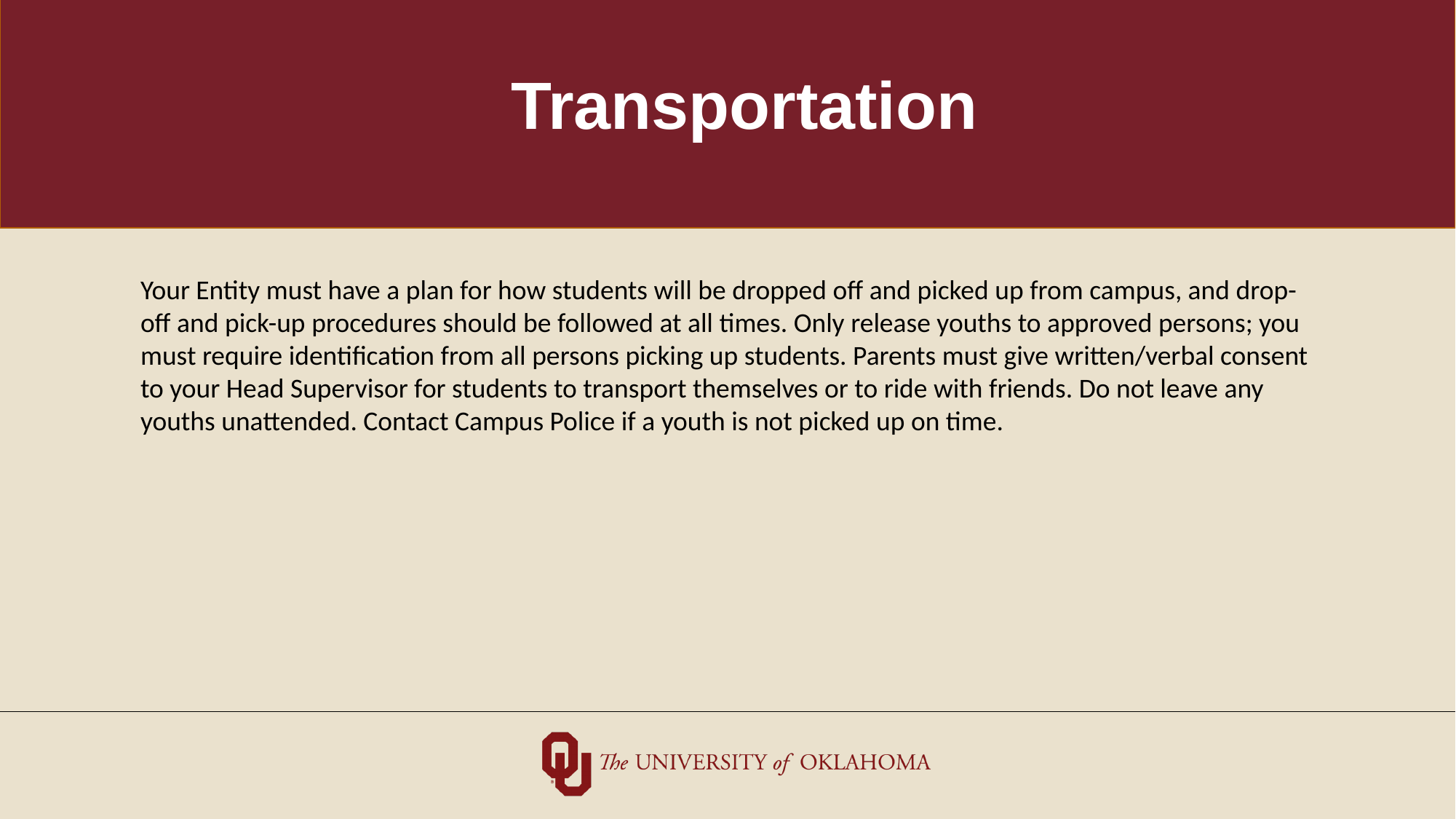

# Transportation
Your Entity must have a plan for how students will be dropped off and picked up from campus, and drop-off and pick-up procedures should be followed at all times. Only release youths to approved persons; you must require identification from all persons picking up students. Parents must give written/verbal consent to your Head Supervisor for students to transport themselves or to ride with friends. Do not leave any youths unattended. Contact Campus Police if a youth is not picked up on time.